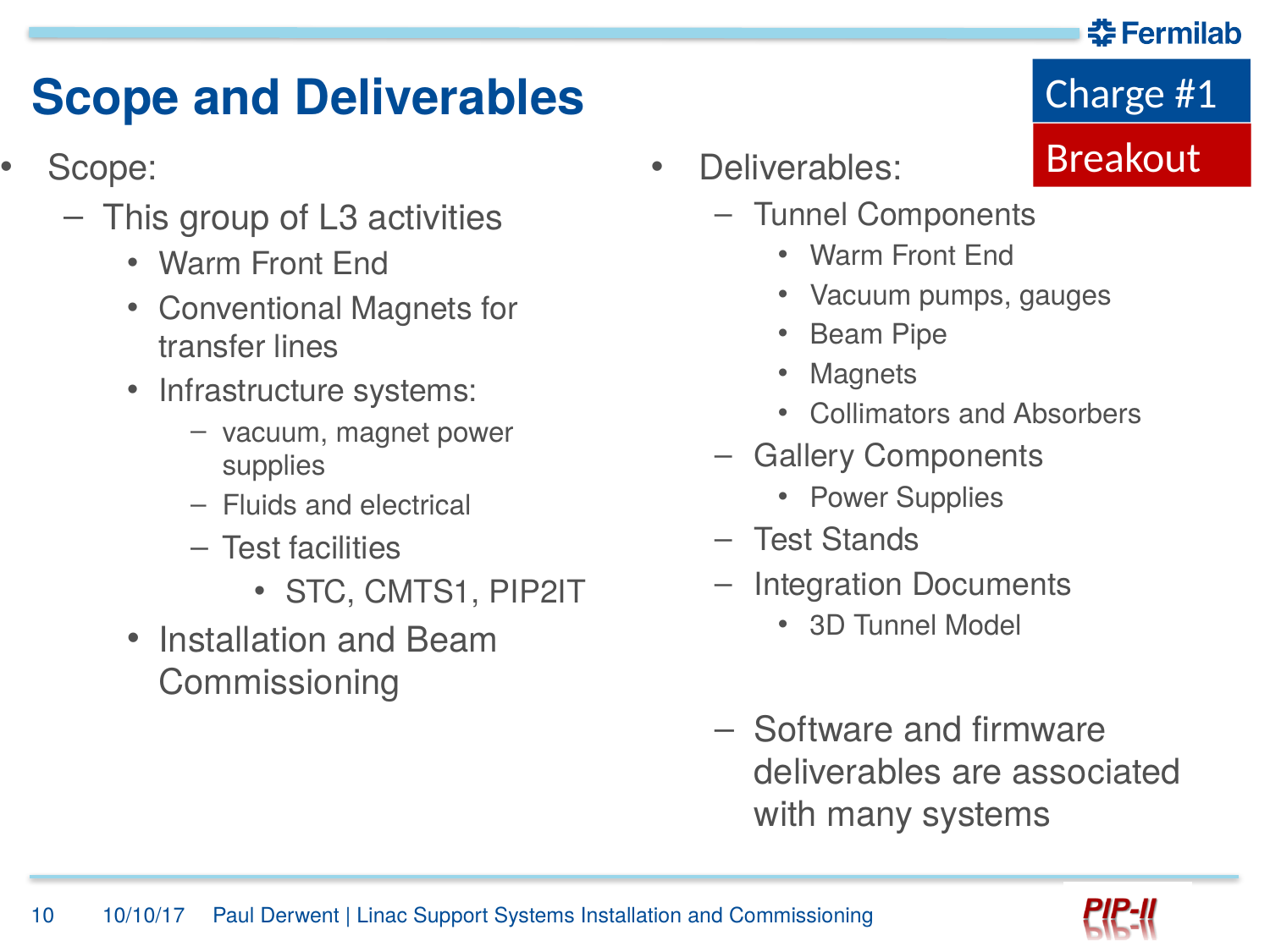

Charge #1
# Scope and Deliverables
Breakout
Scope:
This group of L3 activities
Warm Front End
Conventional Magnets for transfer lines
Infrastructure systems:
vacuum, magnet power supplies
Fluids and electrical
Test facilities
STC, CMTS1, PIP2IT
Installation and Beam Commissioning
Deliverables:
Tunnel Components
Warm Front End
Vacuum pumps, gauges
Beam Pipe
Magnets
Collimators and Absorbers
Gallery Components
Power Supplies
Test Stands
Integration Documents
3D Tunnel Model

Software and firmware deliverables are associated with many systems
10
10/10/17
Paul Derwent | Linac Support Systems Installation and Commissioning